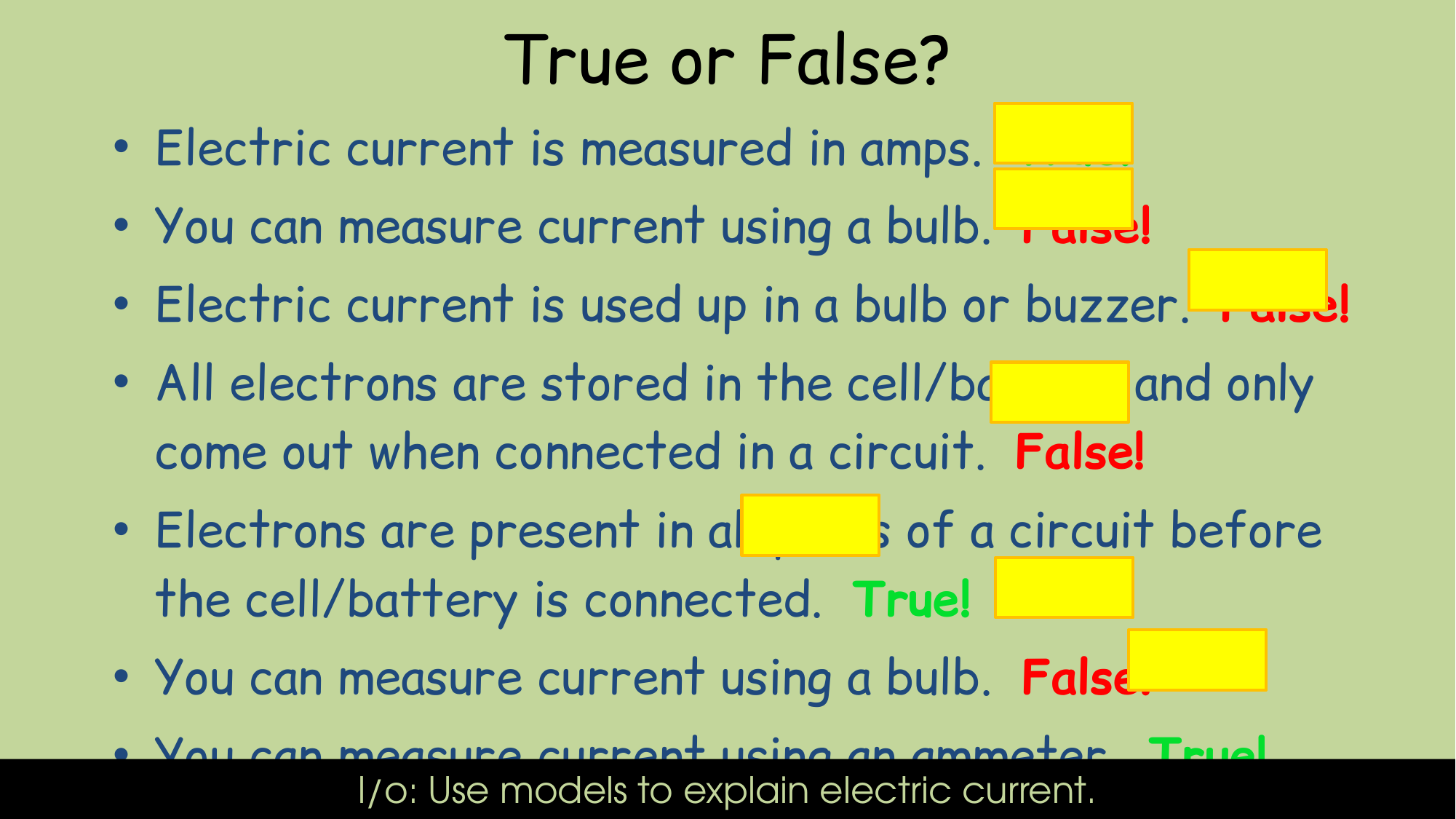

# True or False?
Electric current is measured in amps.  True!
You can measure current using a bulb.  False!
Electric current is used up in a bulb or buzzer.  False!
All electrons are stored in the cell/battery and only come out when connected in a circuit.  False!
Electrons are present in all parts of a circuit before the cell/battery is connected.  True!
You can measure current using a bulb.  False!
You can measure current using an ammeter.  True!

l/o: Use models to explain electric current.